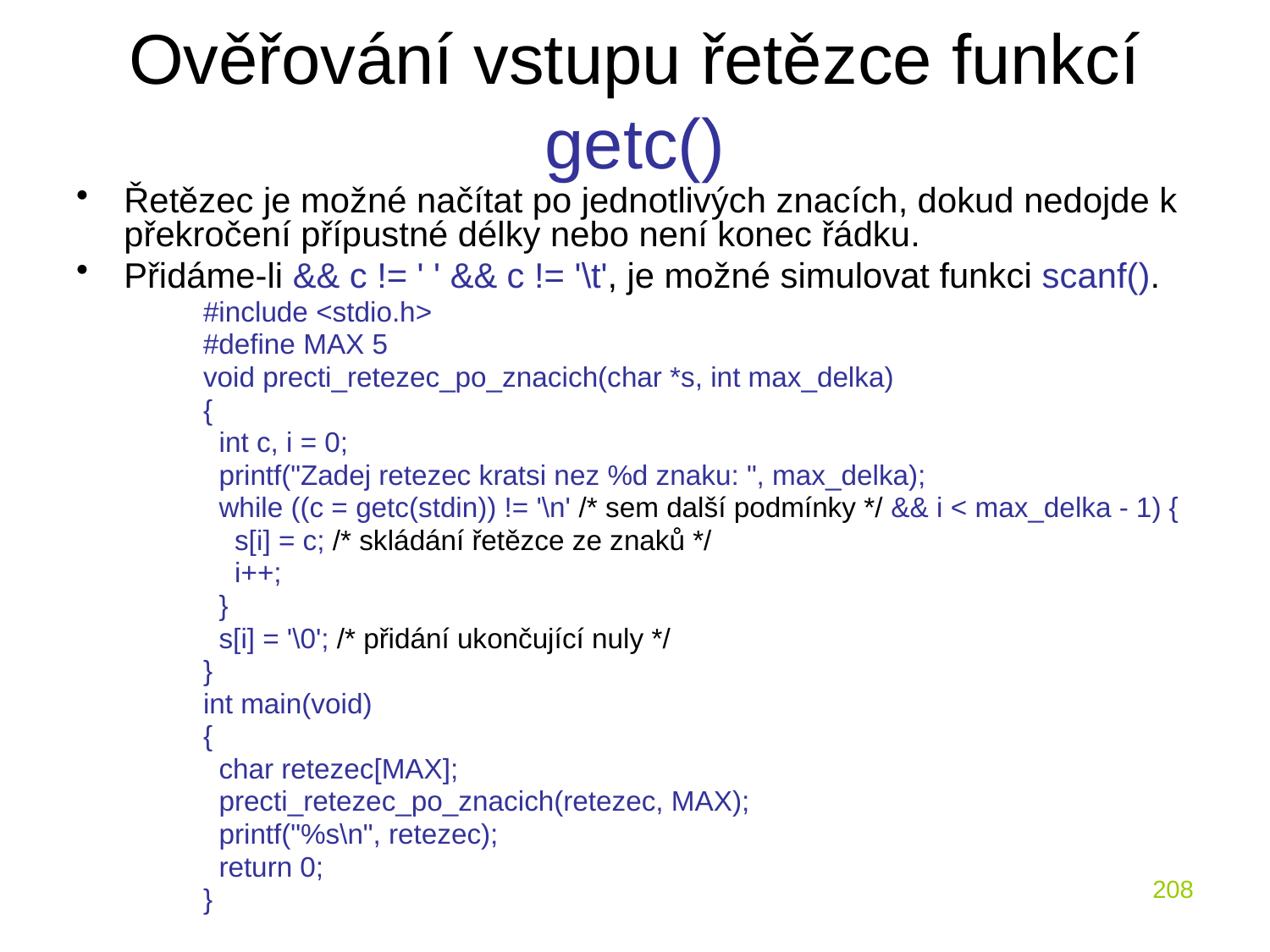

# Ověřování vstupu řetězce funkcí getc()
Řetězec je možné načítat po jednotlivých znacích, dokud nedojde k překročení přípustné délky nebo není konec řádku.
Přidáme-li && c != ' ' && c != '\t', je možné simulovat funkci scanf().
#include <stdio.h>
#define MAX 5
void precti_retezec_po_znacich(char *s, int max_delka)
{
  int c, i = 0;
  printf("Zadej retezec kratsi nez %d znaku: ", max_delka);
  while ((c = getc(stdin)) != '\n' /* sem další podmínky */ && i < max_delka - 1) {
    s[i] = c; /* skládání řetězce ze znaků */
    i++;
  }
  s[i] = '\0'; /* přidání ukončující nuly */
}
int main(void)
{
  char retezec[MAX];
  precti_retezec_po_znacich(retezec, MAX);
  printf("%s\n", retezec);
  return 0;
}
208